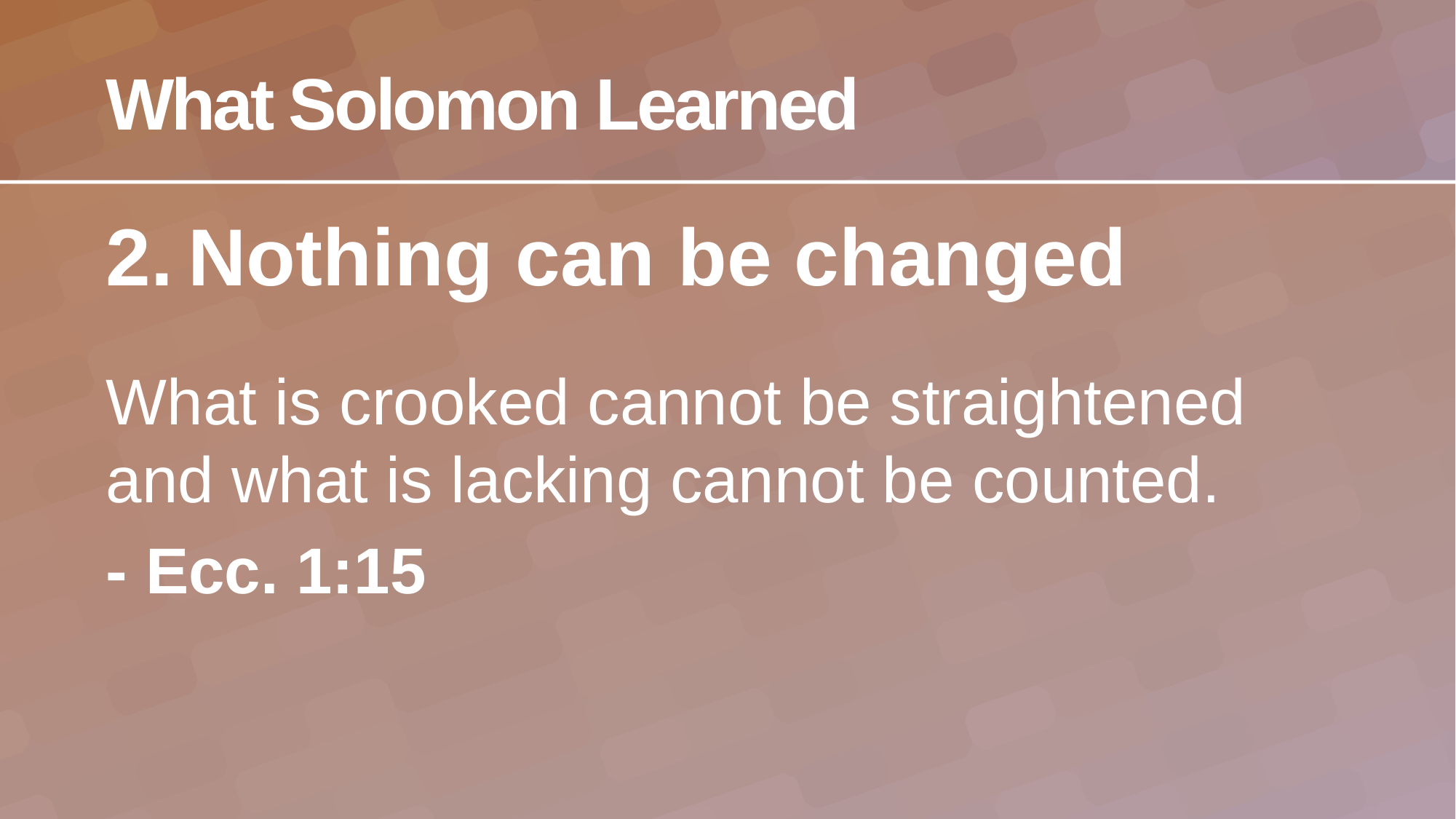

# What Solomon Learned
Nothing can be changed

What is crooked cannot be straightened and what is lacking cannot be counted.
- Ecc. 1:15